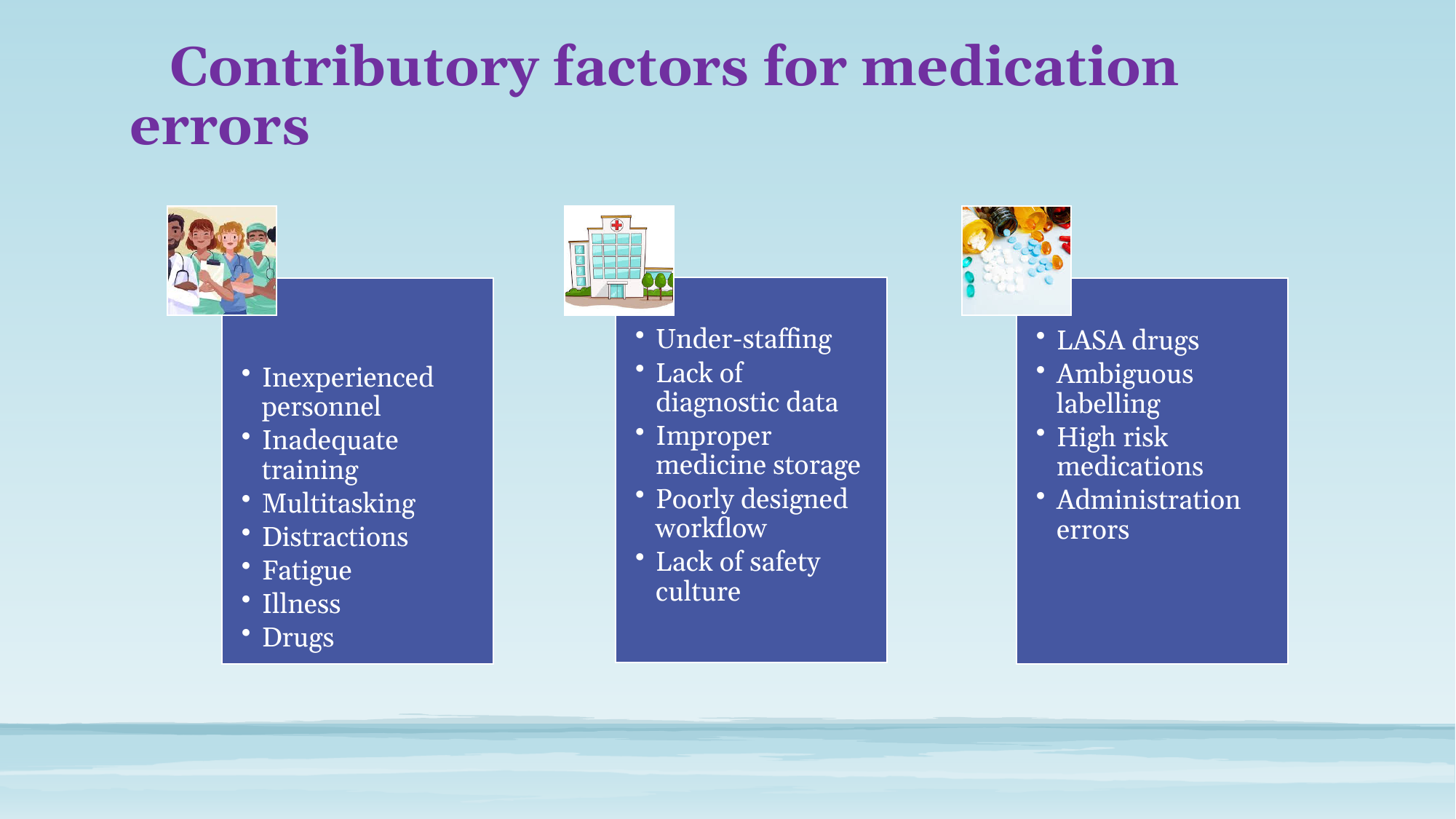

# Contributory factors for medication errors

Inexperienced personnel
Inadequate training
Multitasking
Distractions
Fatigue
Illness
Drugs

Under-staffing
Lack of diagnostic data
Improper medicine storage
Poorly designed workflow
Lack of safety culture

LASA drugs
Ambiguous labelling
High risk medications
Administration errors